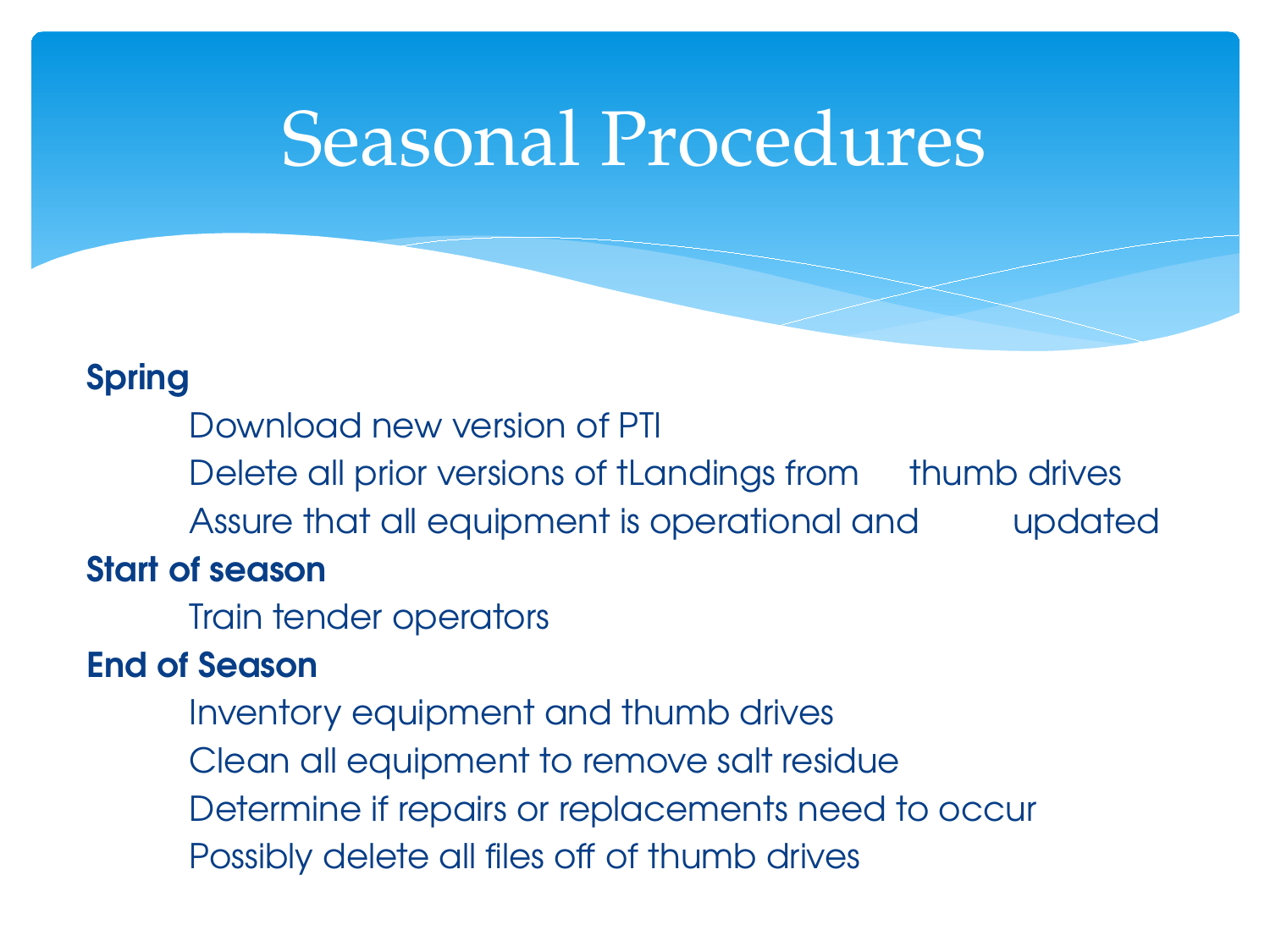

# Seasonal Procedures
Spring
	Download new version of PTI
	Delete all prior versions of tLandings from 		thumb drives
	Assure that all equipment is operational and 	updated
Start of season
	Train tender operators
End of Season
	Inventory equipment and thumb drives
	Clean all equipment to remove salt residue
	Determine if repairs or replacements need to occur
	Possibly delete all files off of thumb drives